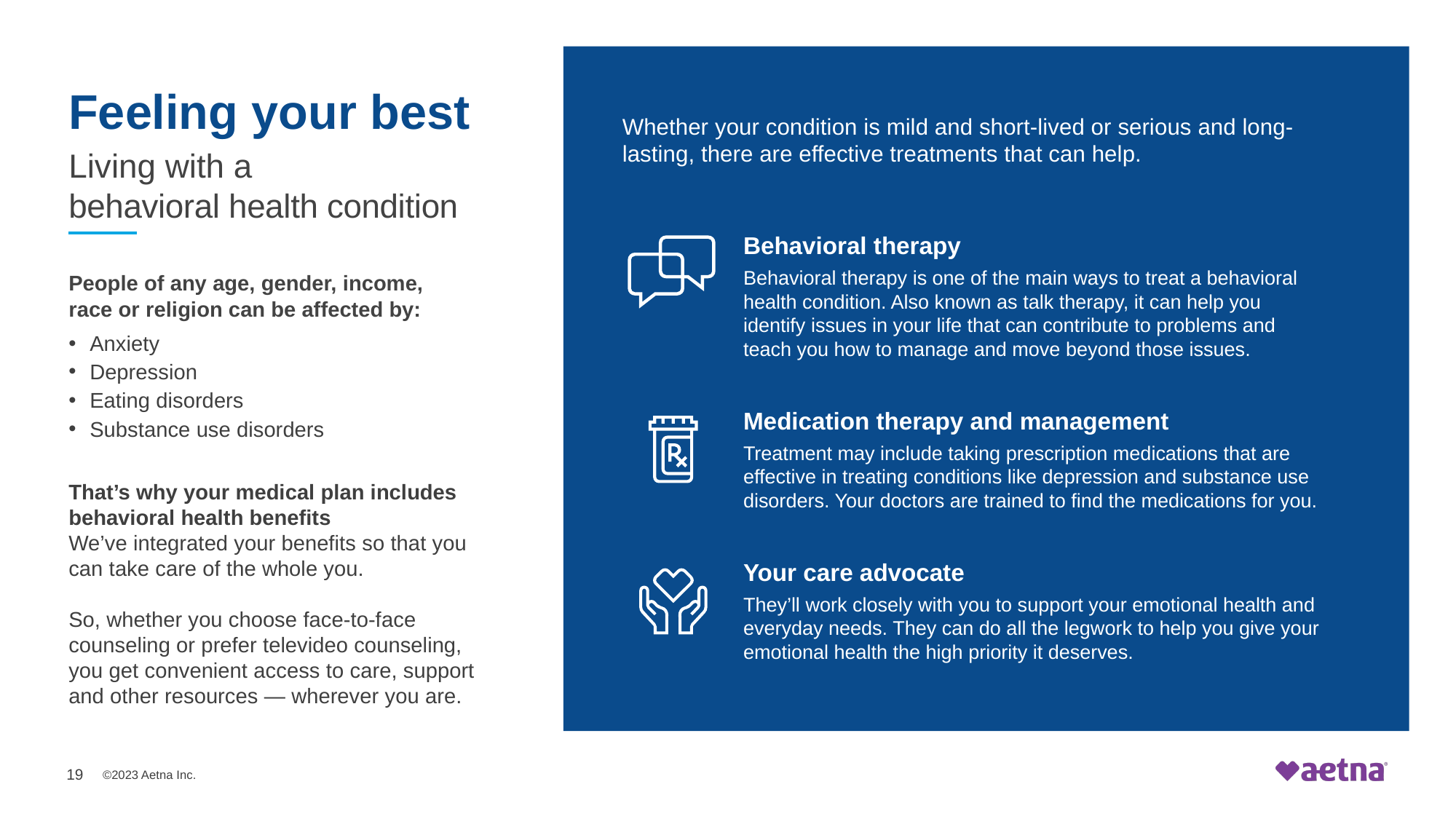

Feeling your best
Living with a
behavioral health condition
Whether your condition is mild and short-lived or serious and long-lasting, there are effective treatments that can help.
Behavioral therapy
Behavioral therapy is one of the main ways to treat a behavioral health condition. Also known as talk therapy, it can help you identify issues in your life that can contribute to problems and teach you how to manage and move beyond those issues.
Medication therapy and management
Treatment may include taking prescription medications that are effective in treating conditions like depression and substance use disorders. Your doctors are trained to find the medications for you.
Your care advocate
They’ll work closely with you to support your emotional health and everyday needs. They can do all the legwork to help you give your emotional health the high priority it deserves.

People of any age, gender, income,
race or religion can be affected by:
Anxiety
Depression
Eating disorders
Substance use disorders

That’s why your medical plan includes behavioral health benefits
We’ve integrated your benefits so that you can take care of the whole you.

So, whether you choose face-to-face counseling or prefer televideo counseling, you get convenient access to care, support and other resources — wherever you are.